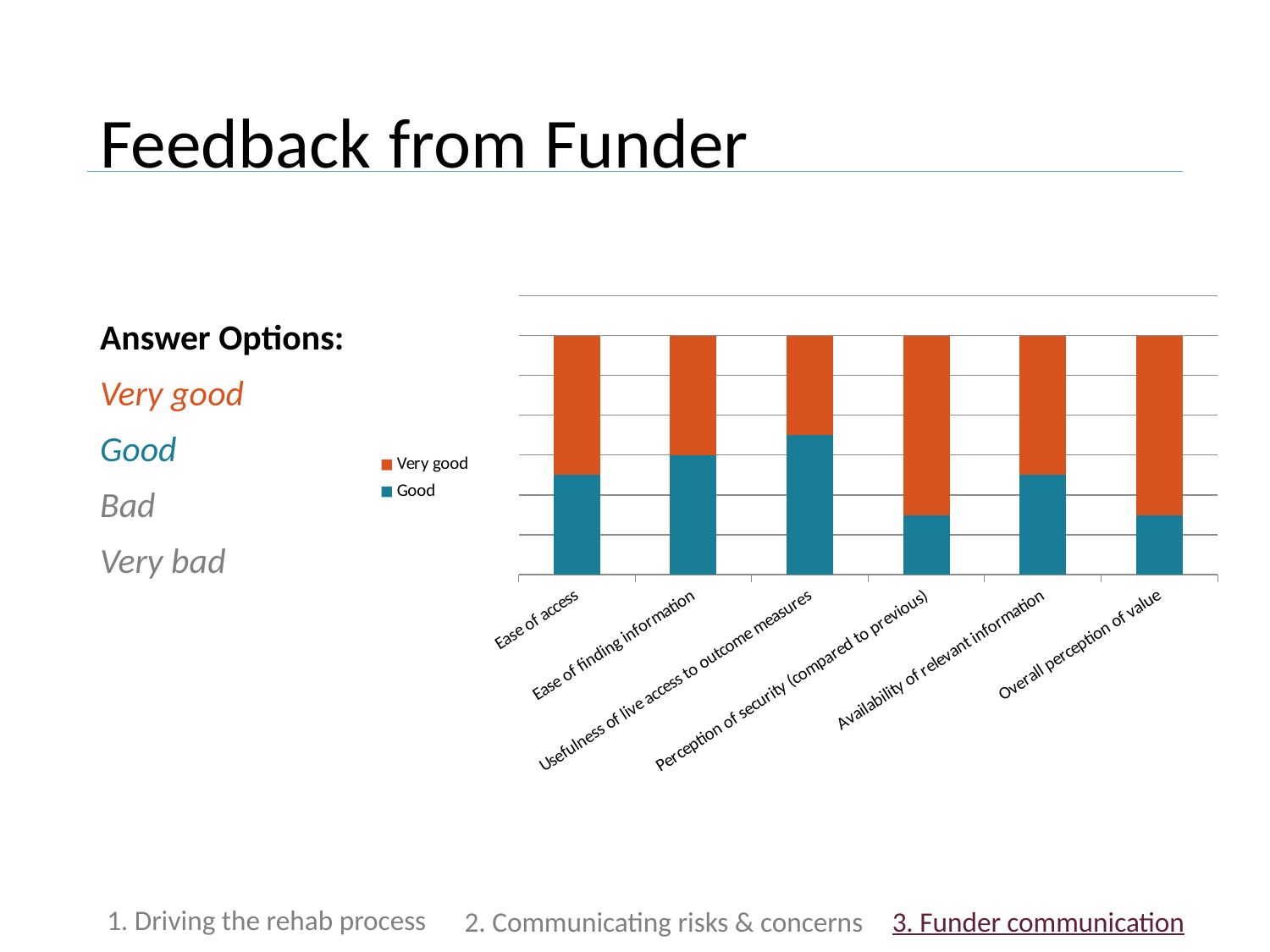

# Feedback from Funder

Answer Options:
Very good
Good
Bad
Very bad

### Chart

| Category | Good | Very good |
|---|---|---|
| Ease of access | 5.0 | 7.0 |
| Ease of finding information | 6.0 | 6.0 |
| Usefulness of live access to outcome measures | 7.0 | 5.0 |
| Perception of security (compared to previous) | 3.0 | 9.0 |
| Availability of relevant information | 5.0 | 7.0 |
| Overall perception of value | 3.0 | 9.0 |
1. Driving the rehab process
2. Communicating risks & concerns
3. Funder communication